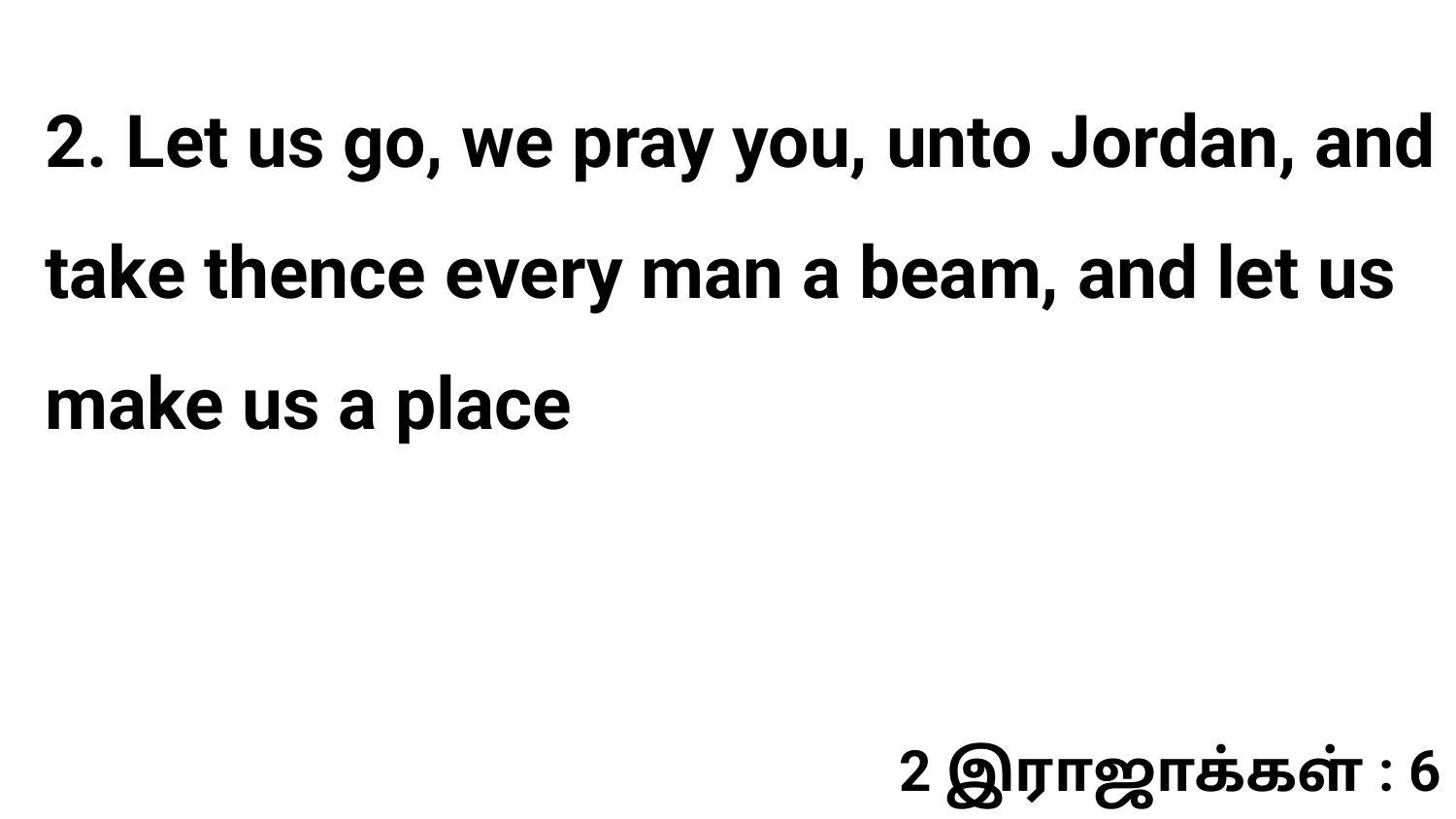

2. Let us go, we pray you, unto Jordan, and take thence every man a beam, and let us make us a place
2 இராஜாக்கள் : 6